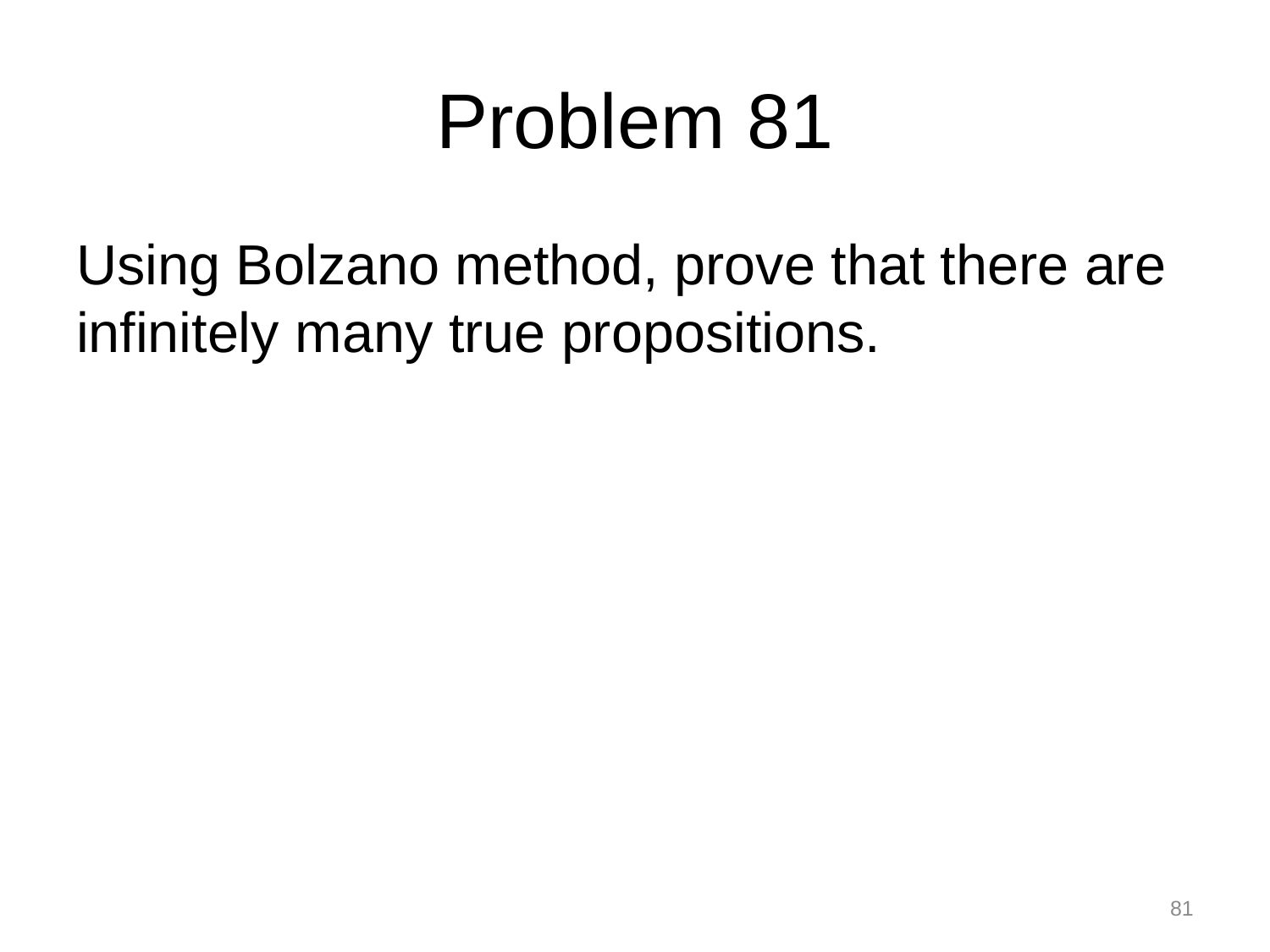

# Problem 81
Using Bolzano method, prove that there are infinitely many true propositions.
81